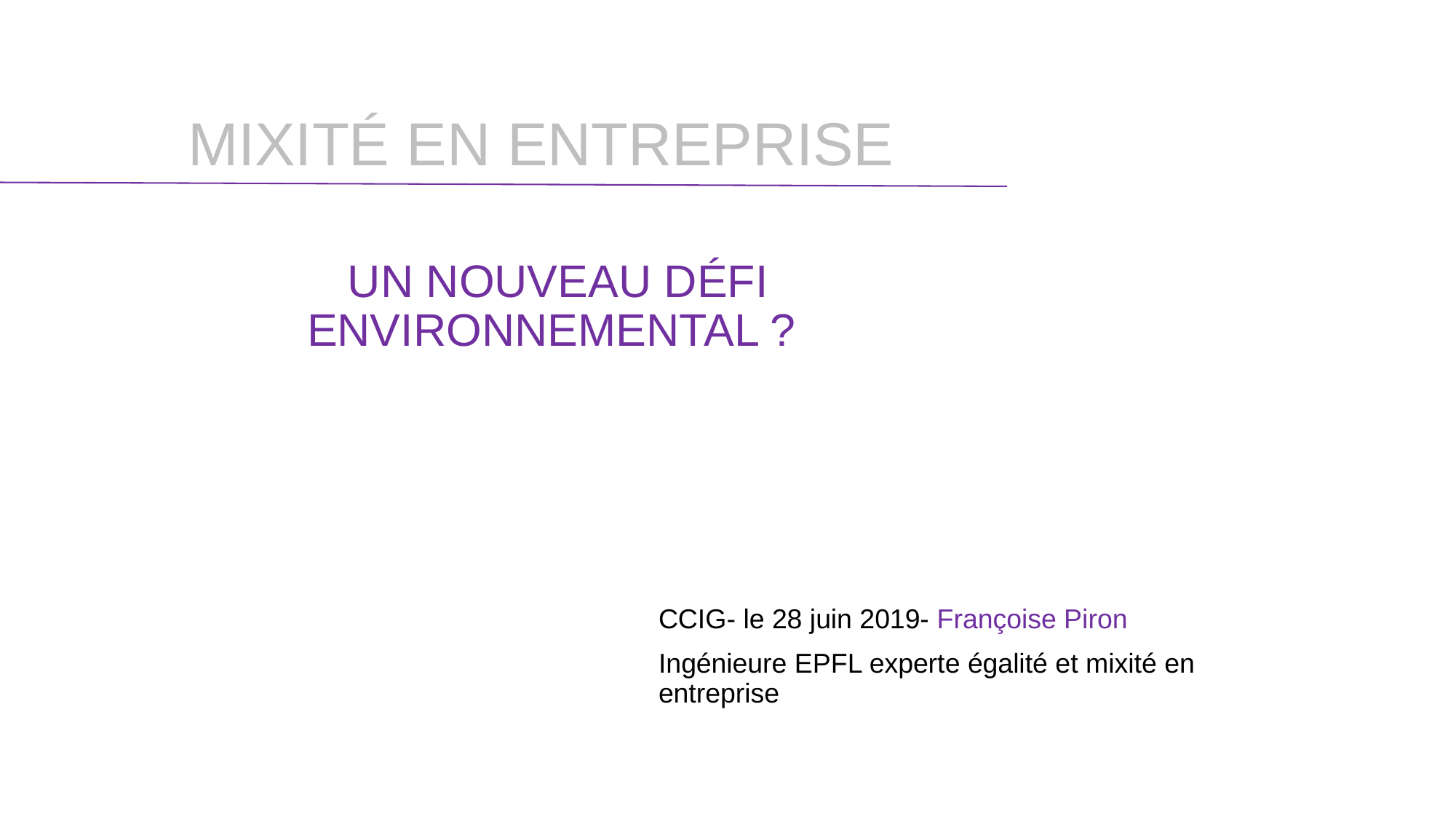

# mixité en entreprise
Un nouveau défi environnemental ?
CCIG- le 28 juin 2019- Françoise Piron
Ingénieure EPFL experte égalité et mixité en entreprise